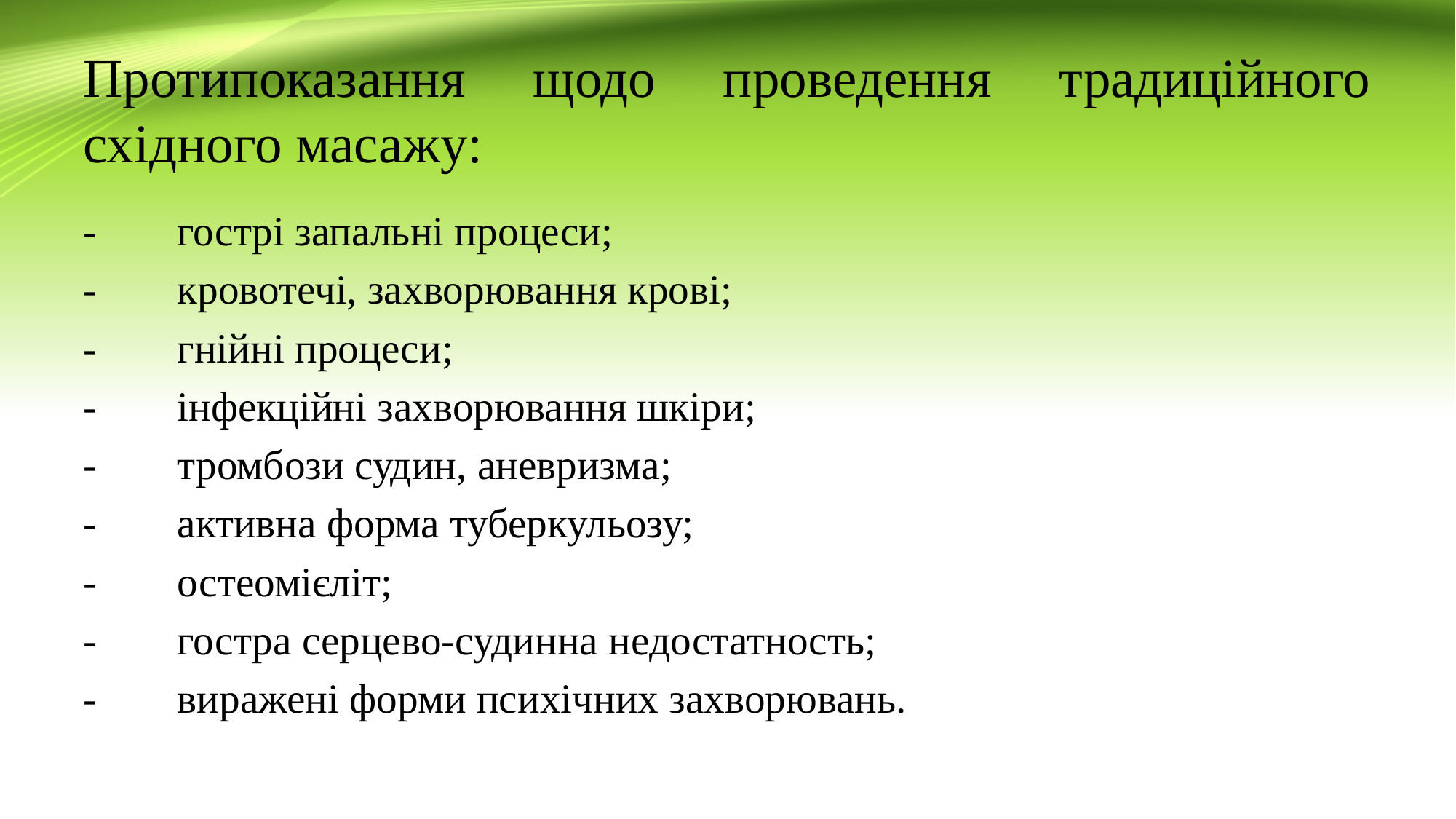

# Протипоказання щодо проведення традиційного східного масажу:

-	гострі запальні процеси;
-	кровотечі, захворювання крові;
-	гнійні процеси;
-	інфекційні захворювання шкіри;
-	тромбози судин, аневризма;
-	активна форма туберкульозу;
-	остеомієліт;
-	гостра серцево-судинна недостатность;
-	виражені форми психічних захворювань.